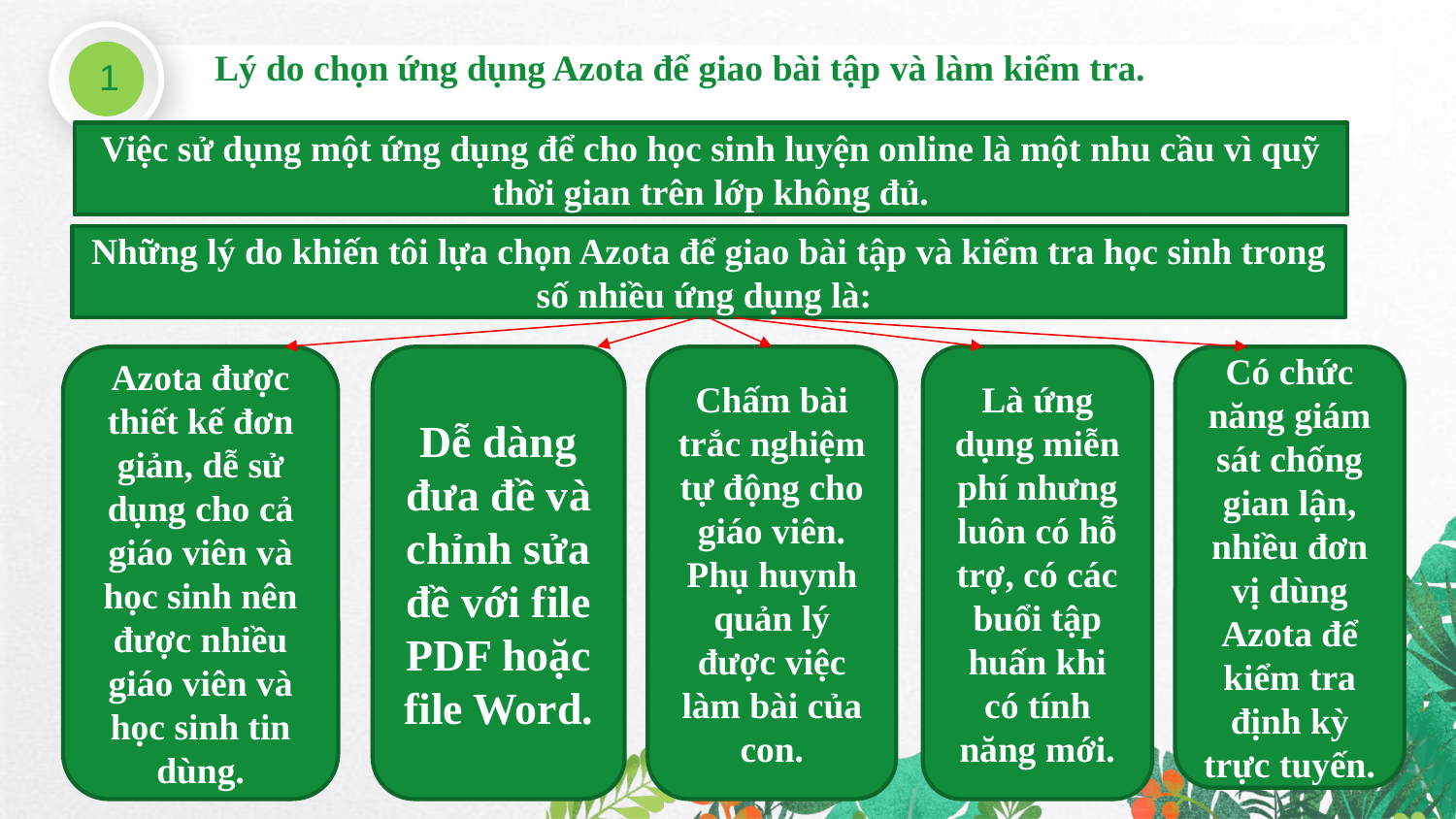

Lý do chọn ứng dụng Azota để giao bài tập và làm kiểm tra.
1
Việc sử dụng một ứng dụng để cho học sinh luyện online là một nhu cầu vì quỹ thời gian trên lớp không đủ.
Những lý do khiến tôi lựa chọn Azota để giao bài tập và kiểm tra học sinh trong số nhiều ứng dụng là:
Azota được thiết kế đơn giản, dễ sử dụng cho cả giáo viên và học sinh nên được nhiều giáo viên và học sinh tin dùng.
Chấm bài trắc nghiệm tự động cho giáo viên. Phụ huynh quản lý được việc làm bài của con.
Là ứng dụng miễn phí nhưng luôn có hỗ trợ, có các buổi tập huấn khi có tính năng mới.
Có chức năng giám sát chống gian lận, nhiều đơn vị dùng Azota để kiểm tra định kỳ trực tuyến.
Dễ dàng đưa đề và chỉnh sửa đề với file PDF hoặc file Word.